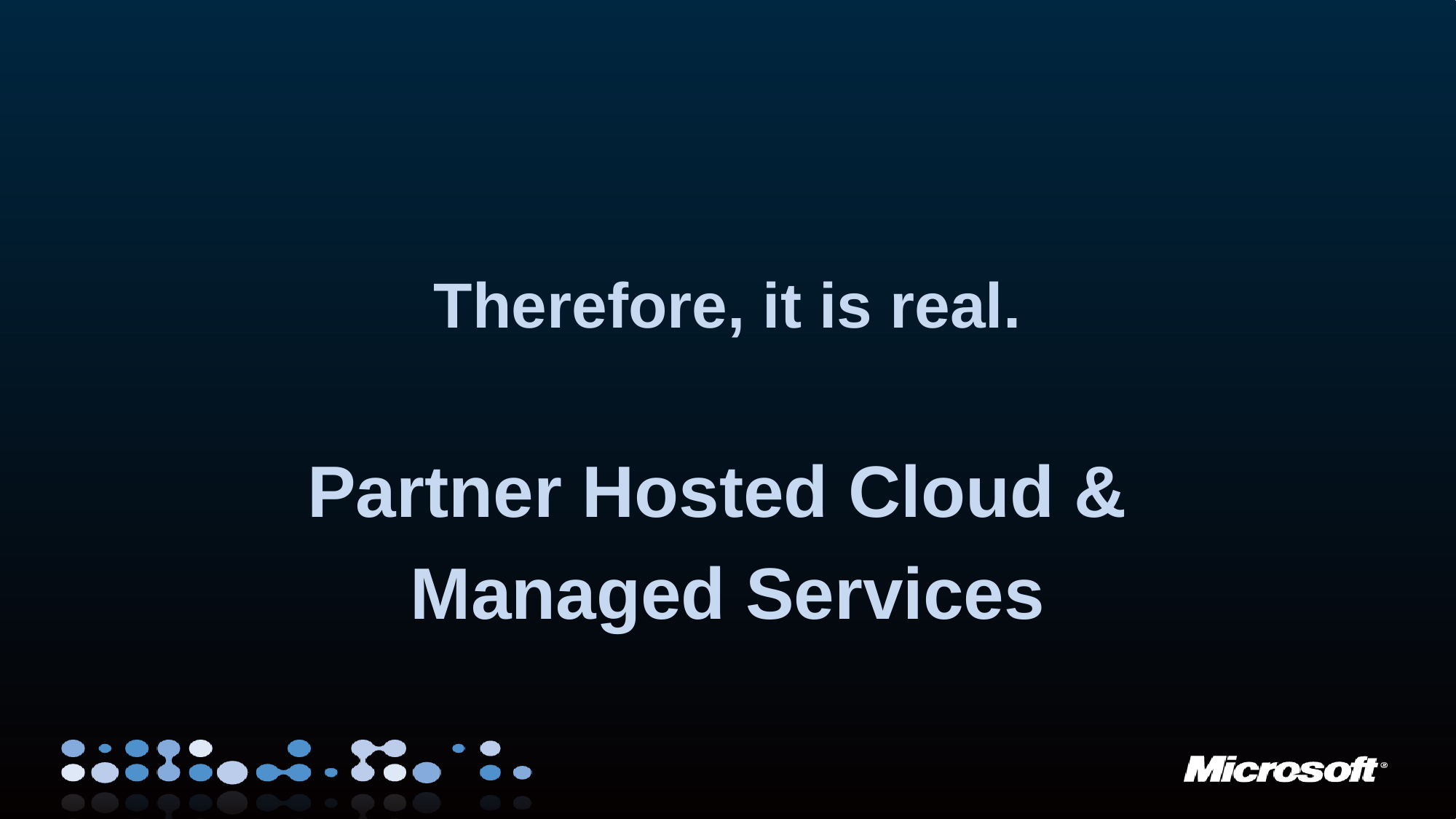

Therefore, it is real.

Partner Hosted Cloud &
Managed Services